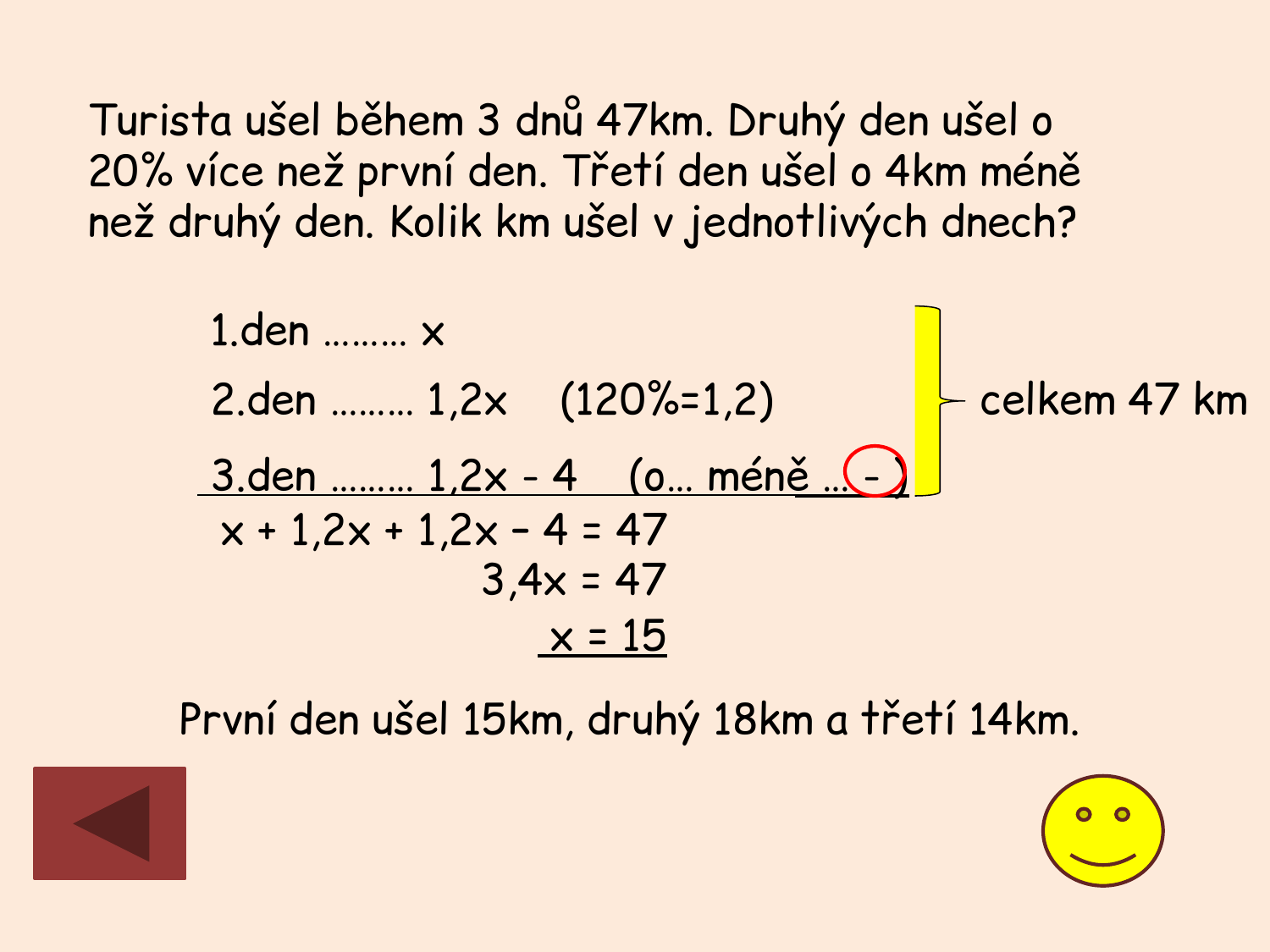

Turista ušel během 3 dnů 47km. Druhý den ušel o 20% více než první den. Třetí den ušel o 4km méně než druhý den. Kolik km ušel v jednotlivých dnech?
 1.den ……… x

 2.den ……… 1,2x    (120%=1,2)
 celkem 47 km
 3.den ……… 1,2x - 4    (o… méně … - )

 x + 1,2x + 1,2x – 4 = 47
 3,4x = 47
 x = 15
 První den ušel 15km, druhý 18km a třetí 14km.